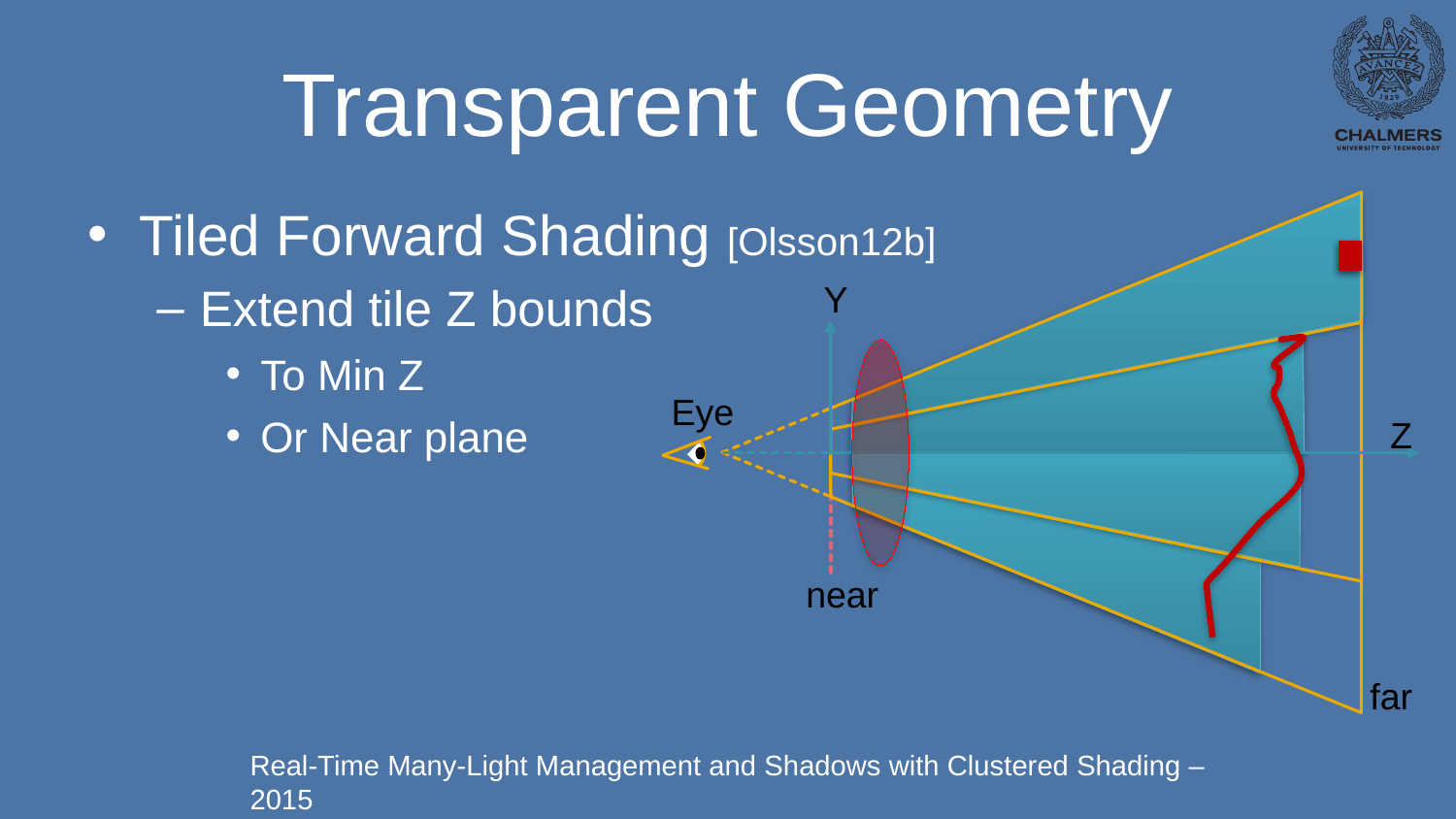

# Transparent Geometry

Y

Eye
Z

near
far
Tiled Forward Shading [Olsson12b]
Extend tile Z bounds
To Min Z
Or Near plane